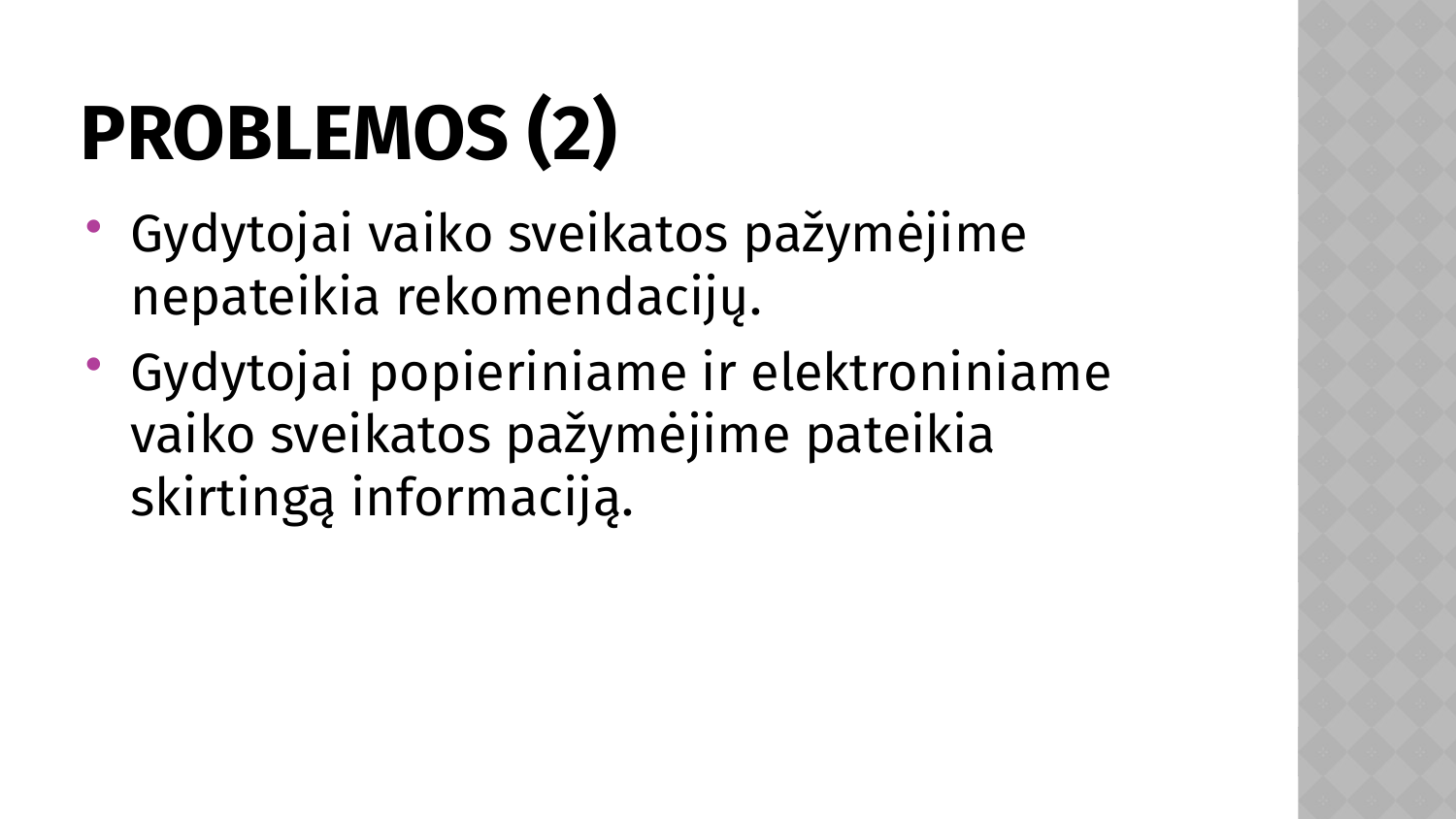

# Problemos (2)
Gydytojai vaiko sveikatos pažymėjime nepateikia rekomendacijų.
Gydytojai popieriniame ir elektroniniame vaiko sveikatos pažymėjime pateikia skirtingą informaciją.